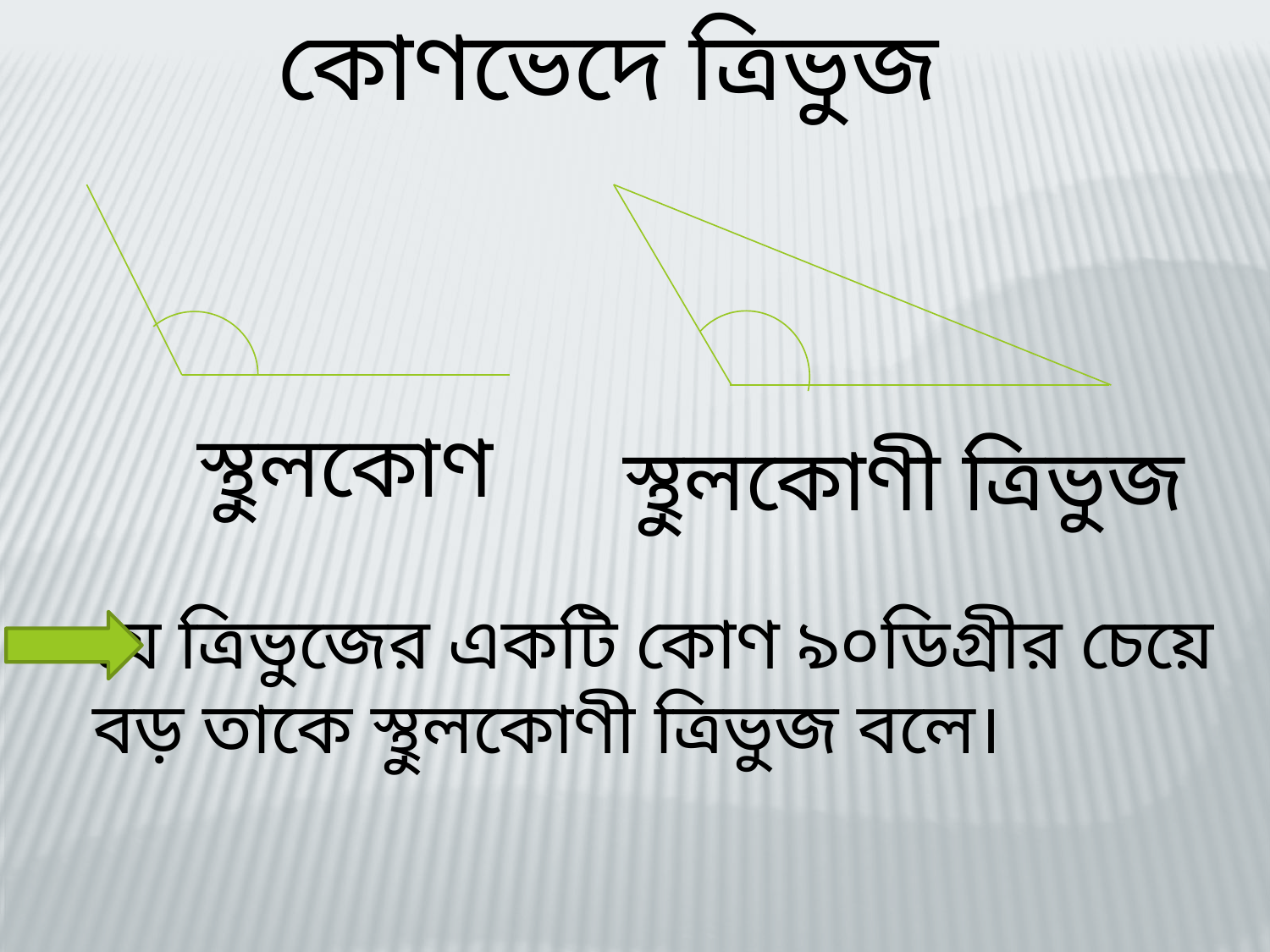

কোণভেদে ত্রিভুজ

স্থুলকোণ
স্থুলকোণী ত্রিভুজ
যে ত্রিভুজের একটি কোণ ৯০ডিগ্রীর চেয়ে
বড় তাকে স্থুলকোণী ত্রিভুজ বলে।